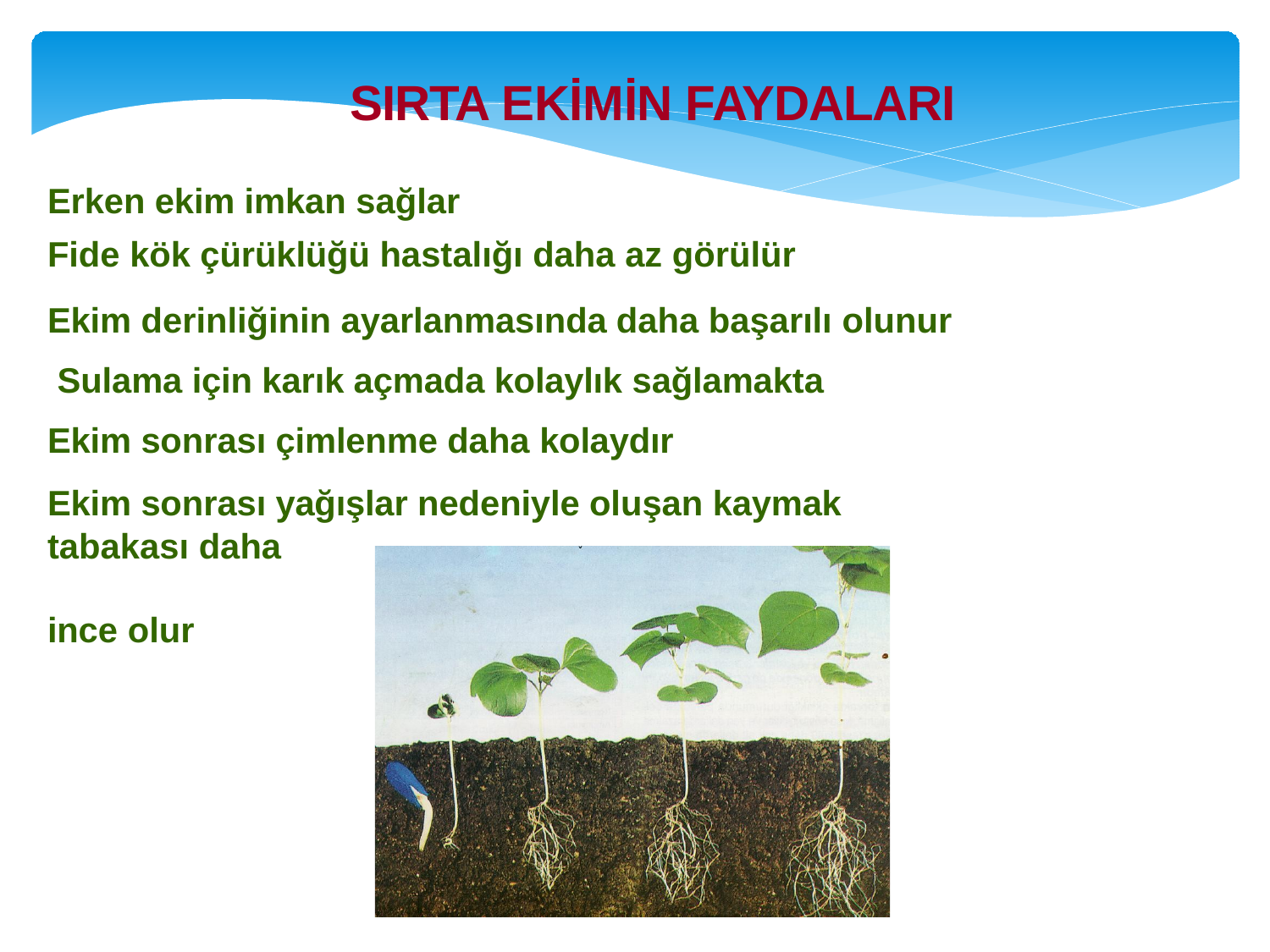

# SIRTA EKİMİN FAYDALARI
Erken ekim imkan sağlar
Fide kök çürüklüğü hastalığı daha az görülür
Ekim derinliğinin ayarlanmasında daha başarılı olunur  Sulama için karık açmada kolaylık sağlamakta
Ekim sonrası çimlenme daha kolaydır
Ekim sonrası yağışlar nedeniyle oluşan kaymak tabakası daha	ince olur